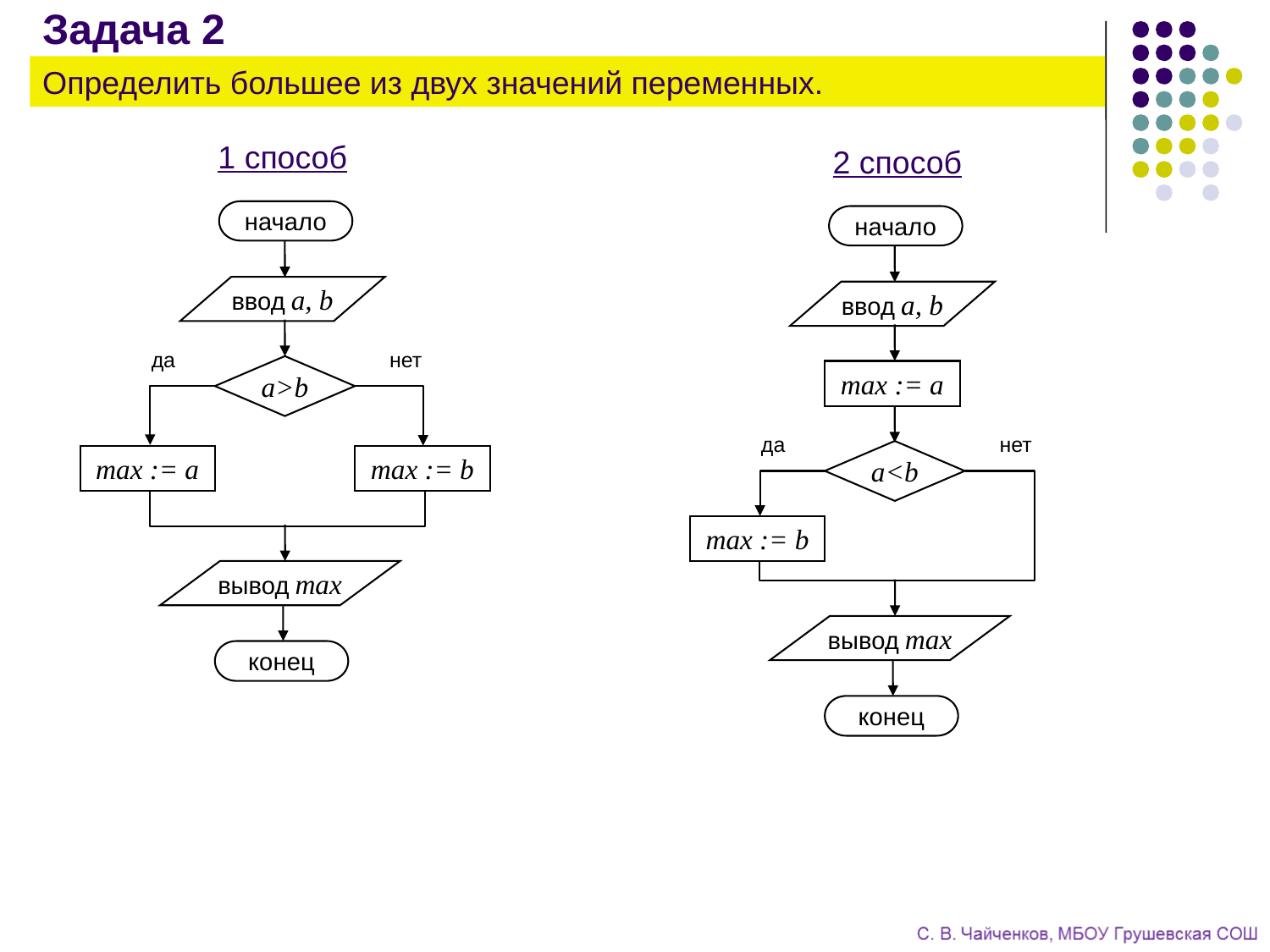

Задача 2
Определить большее из двух значений переменных.
1 способ
2 способ
начало

ввод a, b

да
нет
a>b

max := a
max := b

вывод max

конец
начало

ввод a, b

max := a

да
нет
a<b

max := b

вывод max

конец